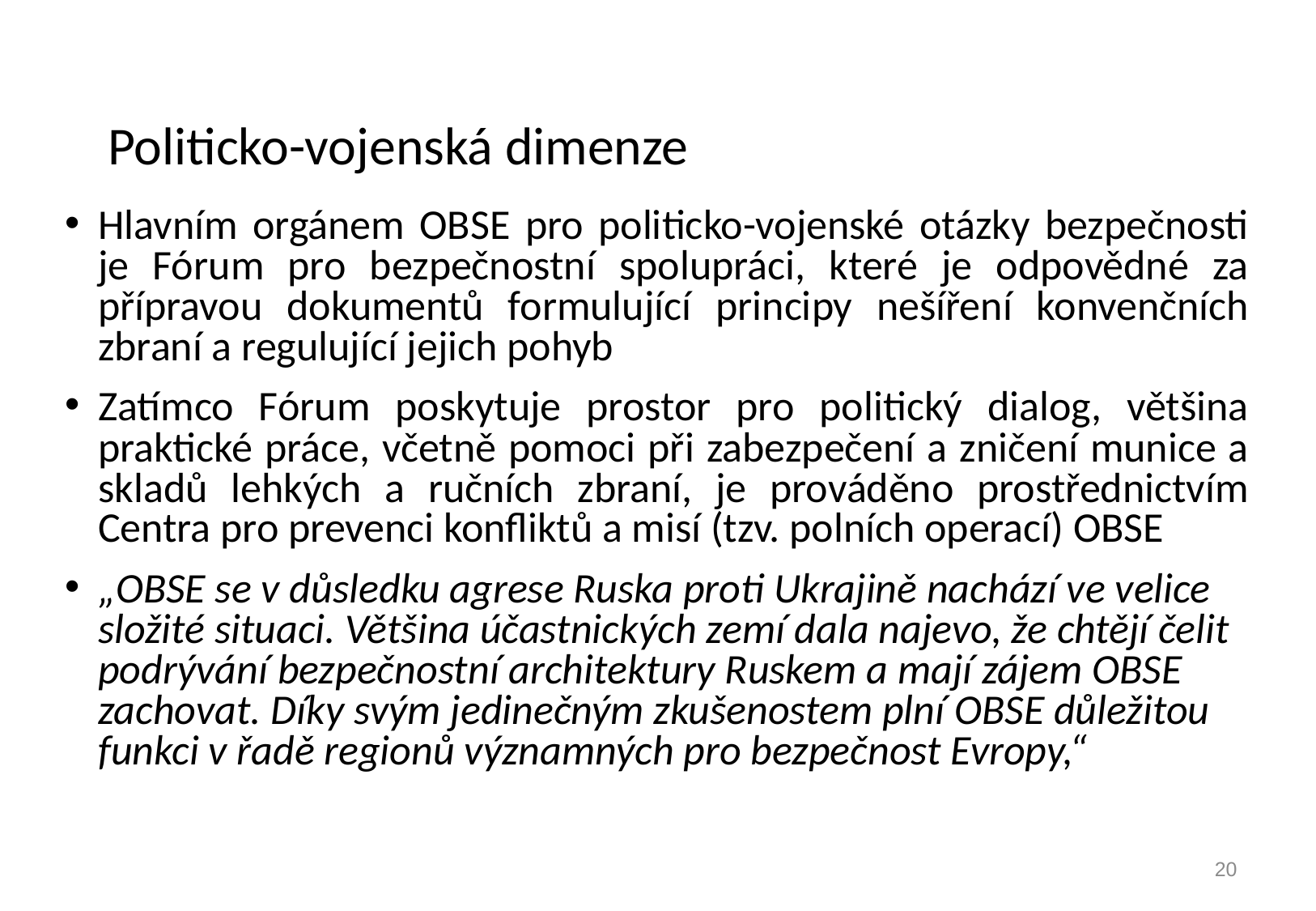

# Politicko-vojenská dimenze
Hlavním orgánem OBSE pro politicko-vojenské otázky bezpečnosti je Fórum pro bezpečnostní spolupráci, které je odpovědné za přípravou dokumentů formulující principy nešíření konvenčních zbraní a regulující jejich pohyb
Zatímco Fórum poskytuje prostor pro politický dialog, většina praktické práce, včetně pomoci při zabezpečení a zničení munice a skladů lehkých a ručních zbraní, je prováděno prostřednictvím Centra pro prevenci konfliktů a misí (tzv. polních operací) OBSE
„OBSE se v důsledku agrese Ruska proti Ukrajině nachází ve velice složité situaci. Většina účastnických zemí dala najevo, že chtějí čelit podrývání bezpečnostní architektury Ruskem a mají zájem OBSE zachovat. Díky svým jedinečným zkušenostem plní OBSE důležitou funkci v řadě regionů významných pro bezpečnost Evropy,“
20